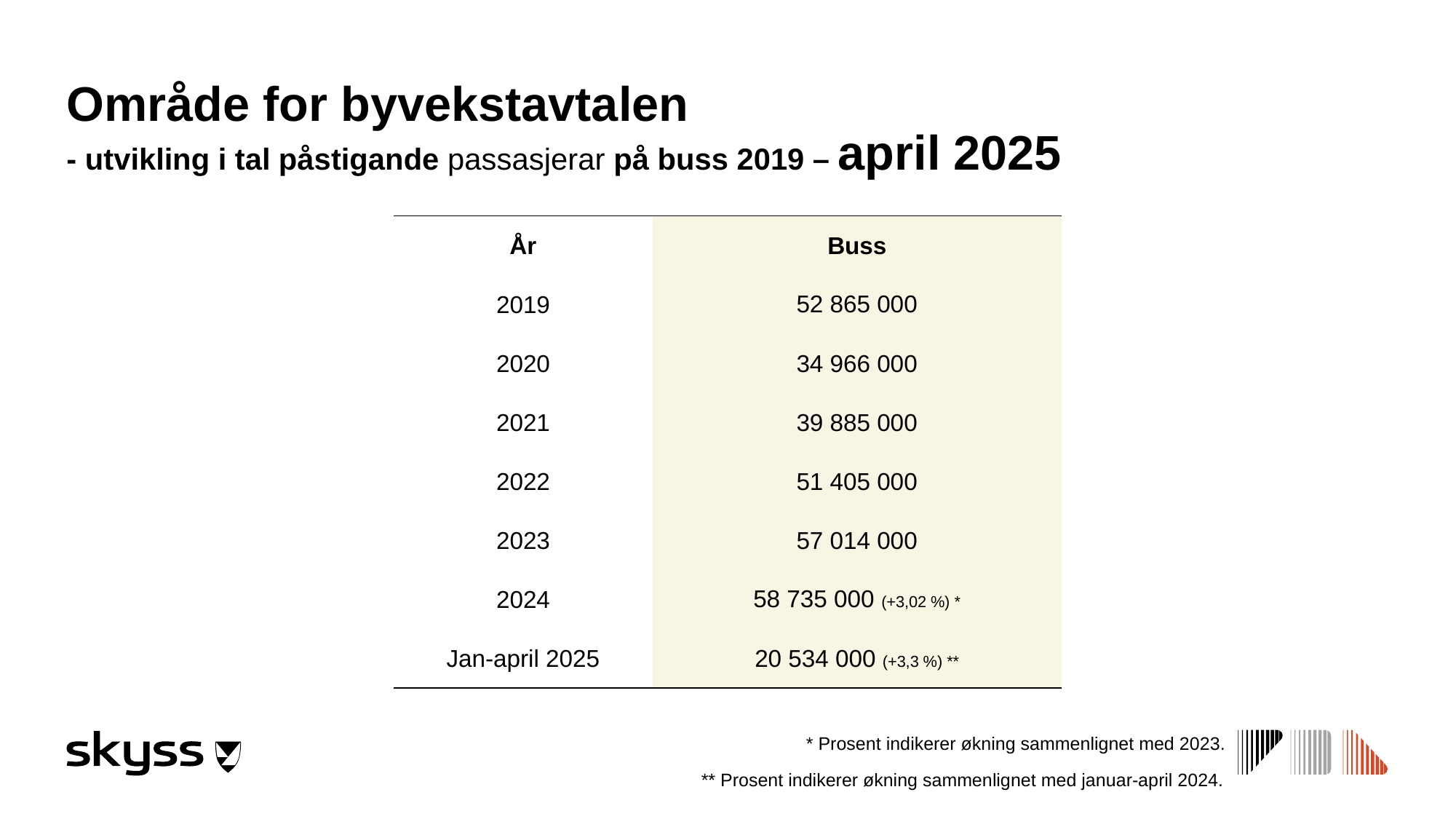

# Område for byvekstavtalen - utvikling i tal påstigande passasjerar på buss 2019 – april 2025

| År | Buss |
| --- | --- |
| 2019 | 52 865 000 |
| 2020 | 34 966 000 |
| 2021 | 39 885 000 |
| 2022 | 51 405 000 |
| 2023 | 57 014 000 |
| 2024 | 58 735 000 (+3,02 %) \* |
| Jan-april 2025 | 20 534 000 (+3,3 %) \*\* |
* Prosent indikerer økning sammenlignet med 2023.
** Prosent indikerer økning sammenlignet med januar-april 2024.